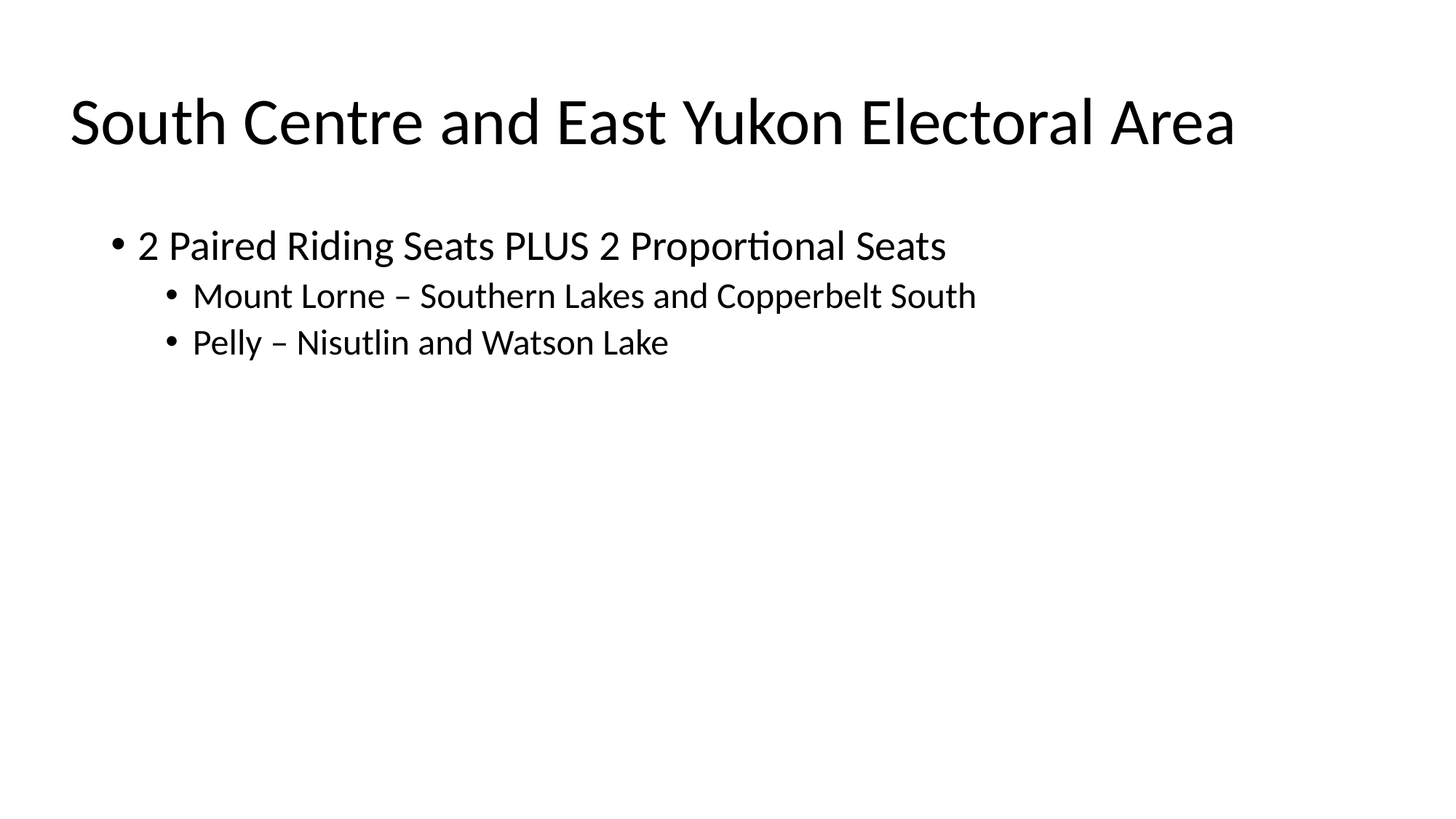

# South Centre and East Yukon Electoral Area
2 Paired Riding Seats PLUS 2 Proportional Seats
Mount Lorne – Southern Lakes and Copperbelt South
Pelly – Nisutlin and Watson Lake